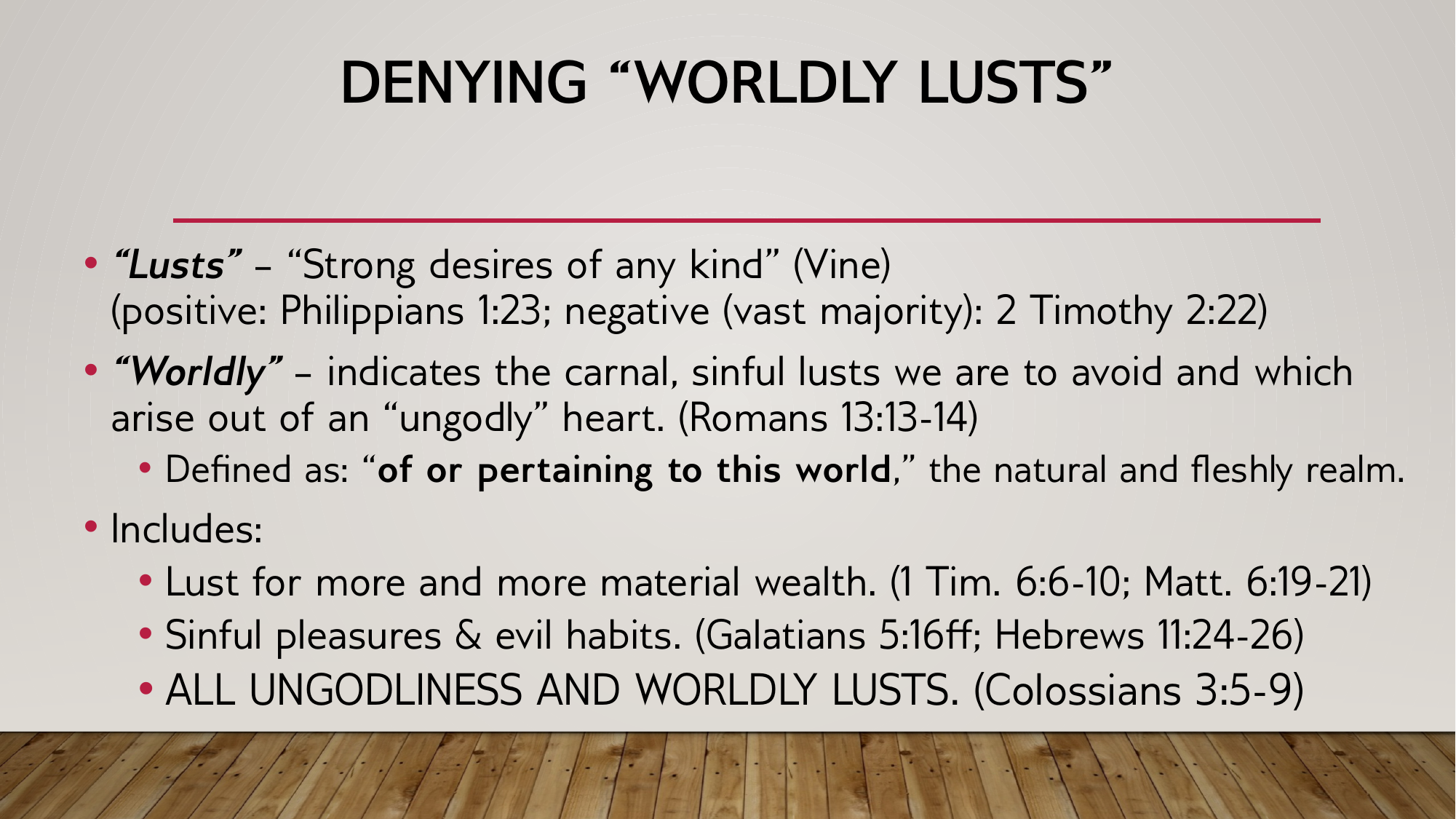

# Denying “Worldly Lusts”
“Lusts” – “Strong desires of any kind” (Vine)
(positive: Philippians 1:23; negative (vast majority): 2 Timothy 2:22)
“Worldly” – indicates the carnal, sinful lusts we are to avoid and which arise out of an “ungodly” heart. (Romans 13:13-14)
Defined as: “of or pertaining to this world,” the natural and fleshly realm.
Includes:
Lust for more and more material wealth. (1 Tim. 6:6-10; Matt. 6:19-21)
Sinful pleasures & evil habits. (Galatians 5:16ff; Hebrews 11:24-26)
ALL UNGODLINESS AND WORLDLY LUSTS. (Colossians 3:5-9)